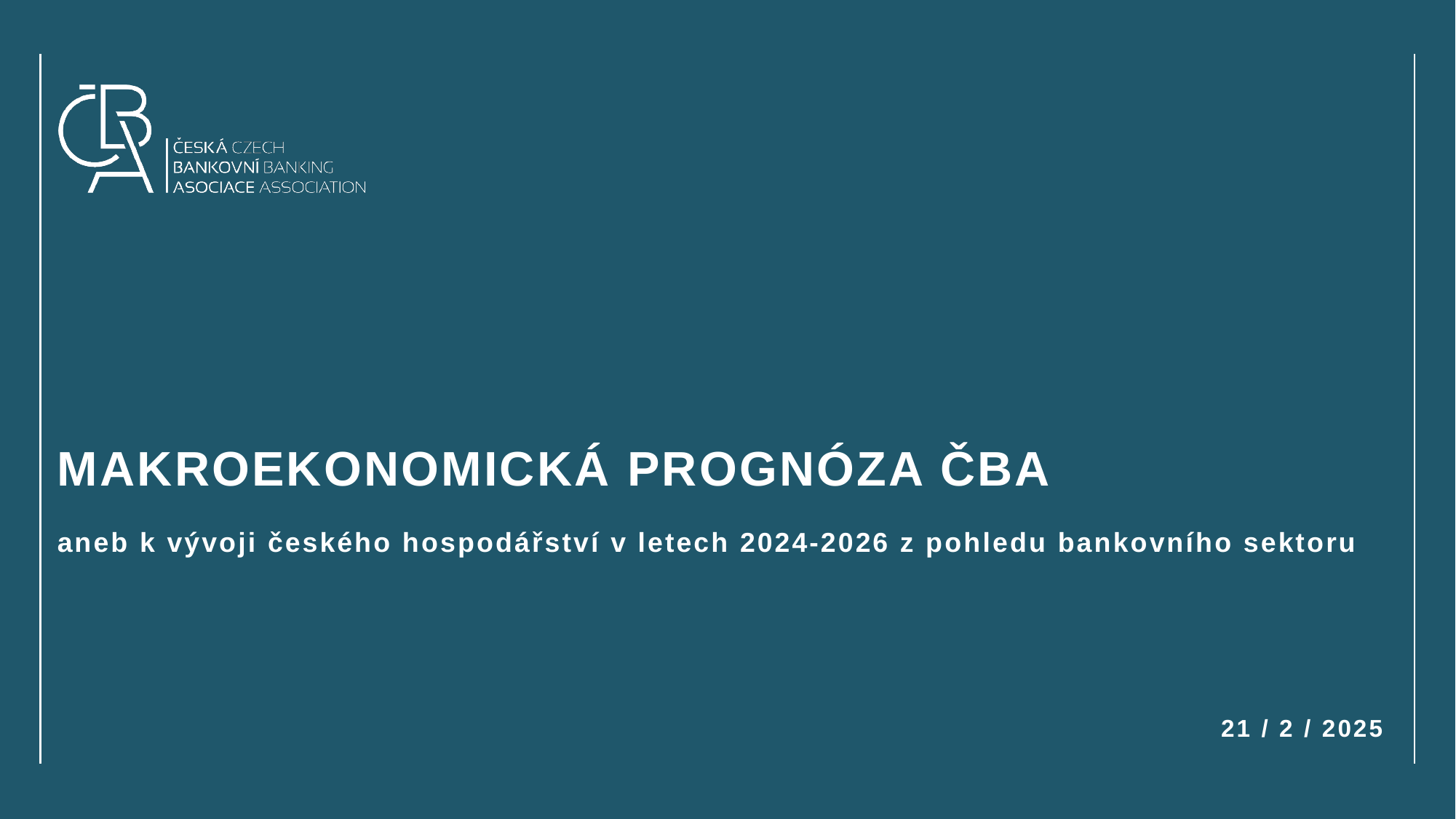

# MAKROEKONOMICKÁ PROGNÓZA ČBA aneb k vývoji českého hospodářství v letech 2024-2026 z pohledu bankovního sektoru
21 / 2 / 2025